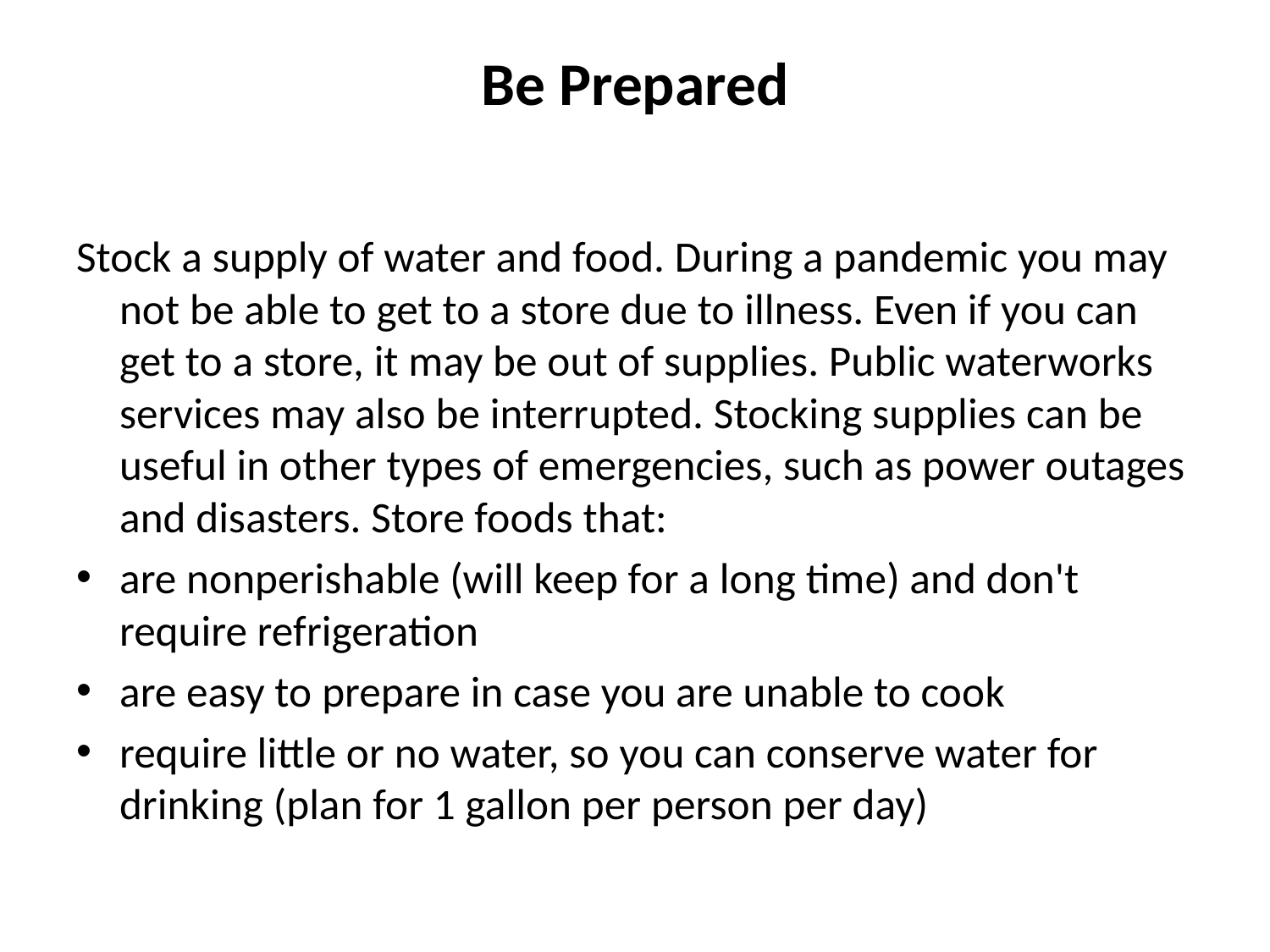

# Be Prepared
Stock a supply of water and food. During a pandemic you may not be able to get to a store due to illness. Even if you can get to a store, it may be out of supplies. Public waterworks services may also be interrupted. Stocking supplies can be useful in other types of emergencies, such as power outages and disasters. Store foods that:
are nonperishable (will keep for a long time) and don't require refrigeration
are easy to prepare in case you are unable to cook
require little or no water, so you can conserve water for drinking (plan for 1 gallon per person per day)